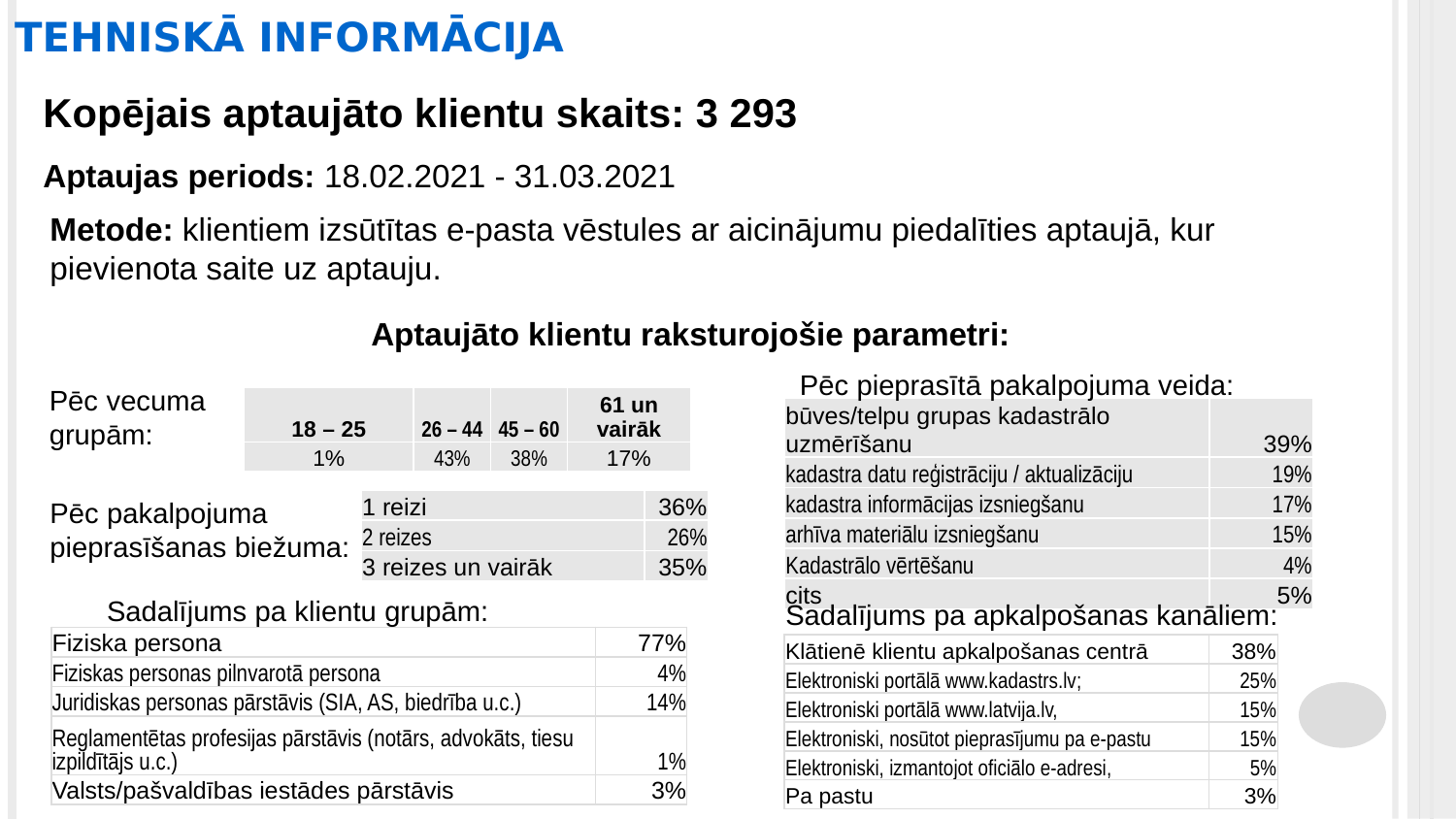

TEHNISKĀ INFORMĀCIJA

Kopējais aptaujāto klientu skaits: 3 293
Aptaujas periods: 18.02.2021 - 31.03.2021
Metode: klientiem izsūtītas e-pasta vēstules ar aicinājumu piedalīties aptaujā, kur pievienota saite uz aptauju.
Aptaujāto klientu raksturojošie parametri:
Pēc pieprasītā pakalpojuma veida:
Pēc vecuma grupām:
| 18 – 25 | 26 – 44 | 45 – 60 | 61 un vairāk |
| --- | --- | --- | --- |
| 1% | 43% | 38% | 17% |
| būves/telpu grupas kadastrālo uzmērīšanu | 39% |
| --- | --- |
| kadastra datu reģistrāciju / aktualizāciju | 19% |
| kadastra informācijas izsniegšanu | 17% |
| arhīva materiālu izsniegšanu | 15% |
| Kadastrālo vērtēšanu | 4% |
| cits | 5% |
Pēc pakalpojuma pieprasīšanas biežuma:
| 1 reizi | 36% |
| --- | --- |
| 2 reizes | 26% |
| 3 reizes un vairāk | 35% |
Sadalījums pa klientu grupām:
Sadalījums pa apkalpošanas kanāliem:
| Fiziska persona | 77% |
| --- | --- |
| Fiziskas personas pilnvarotā persona | 4% |
| Juridiskas personas pārstāvis (SIA, AS, biedrība u.c.) | 14% |
| Reglamentētas profesijas pārstāvis (notārs, advokāts, tiesu izpildītājs u.c.) | 1% |
| Valsts/pašvaldības iestādes pārstāvis | 3% |
| Klātienē klientu apkalpošanas centrā | 38% |
| --- | --- |
| Elektroniski portālā www.kadastrs.lv; | 25% |
| Elektroniski portālā www.latvija.lv, | 15% |
| Elektroniski, nosūtot pieprasījumu pa e-pastu | 15% |
| Elektroniski, izmantojot oficiālo e-adresi, | 5% |
| Pa pastu | 3% |